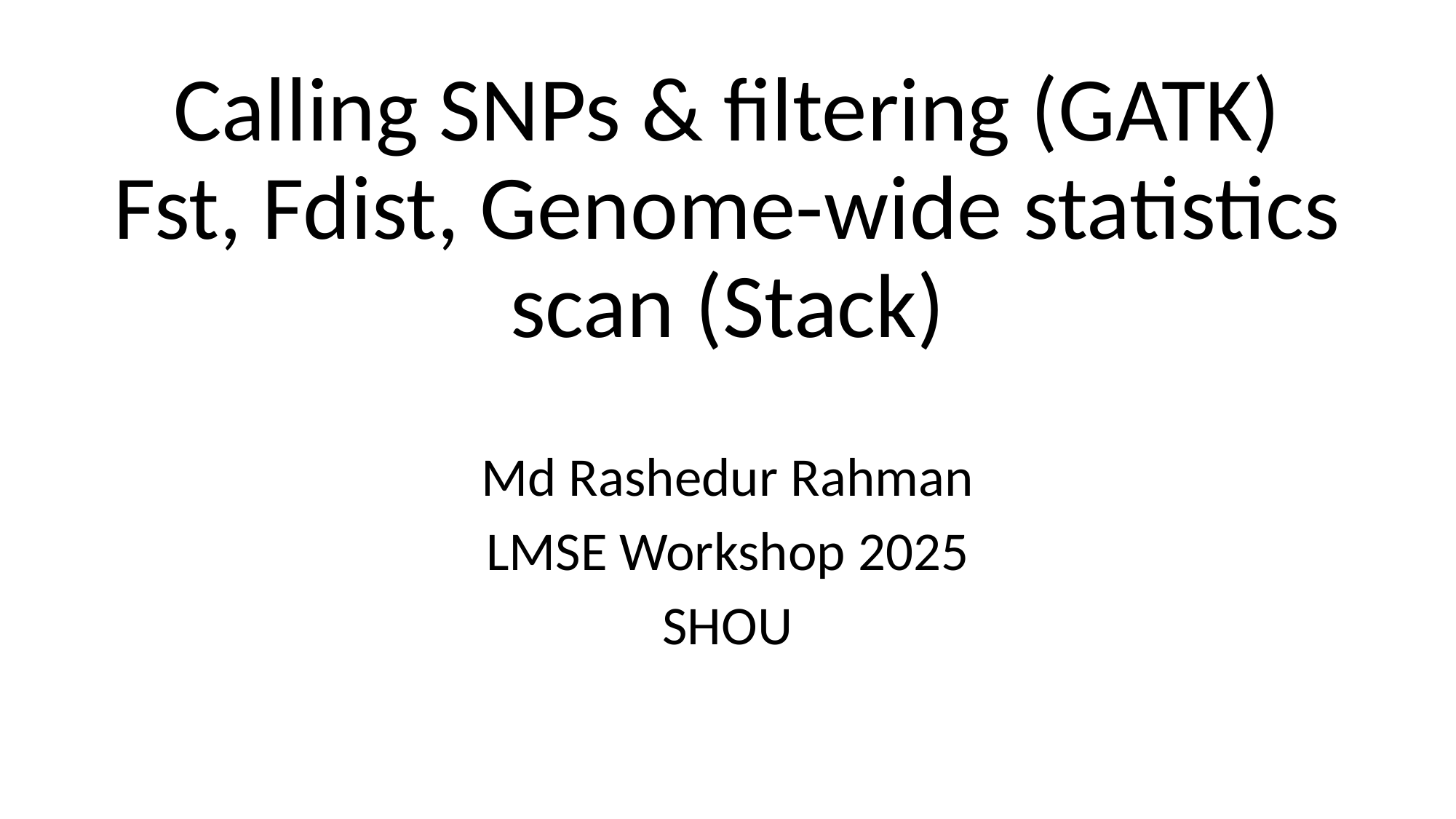

# Calling SNPs & filtering (GATK) Fst, Fdist, Genome-wide statistics scan (Stack)
Md Rashedur Rahman
LMSE Workshop 2025
SHOU